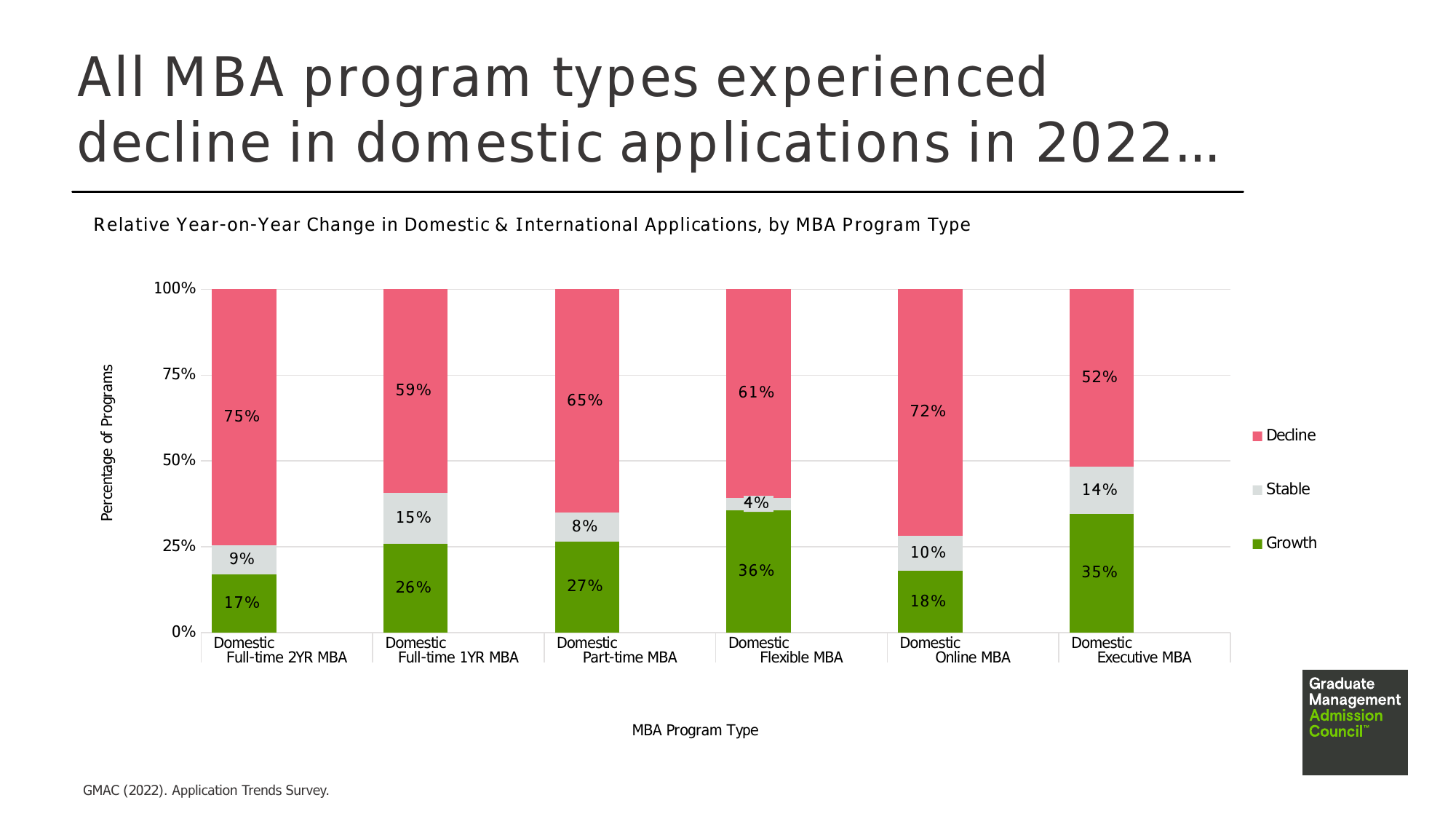

# All MBA program types experienced decline in domestic applications in 2022…

### Chart

| Category | Growth  | Stable  | Decline |
|---|---|---|---|
| Domestic | 0.169 | 0.085 | 0.746 |
|  | None | None | None |
| Domestic | 0.259 | 0.148 | 0.593 |
|  | None | None | None |
| Domestic | 0.265 | 0.084 | 0.651 |
|  | None | None | None |
| Domestic | 0.357 | 0.036 | 0.607 |
|  | None | None | None |
| Domestic | 0.179 | 0.103 | 0.718 |
|  | None | None | None |
| Domestic | 0.345 | 0.138 | 0.517 |
|   | None | None | None |
GMAC (2022). Application Trends Survey.